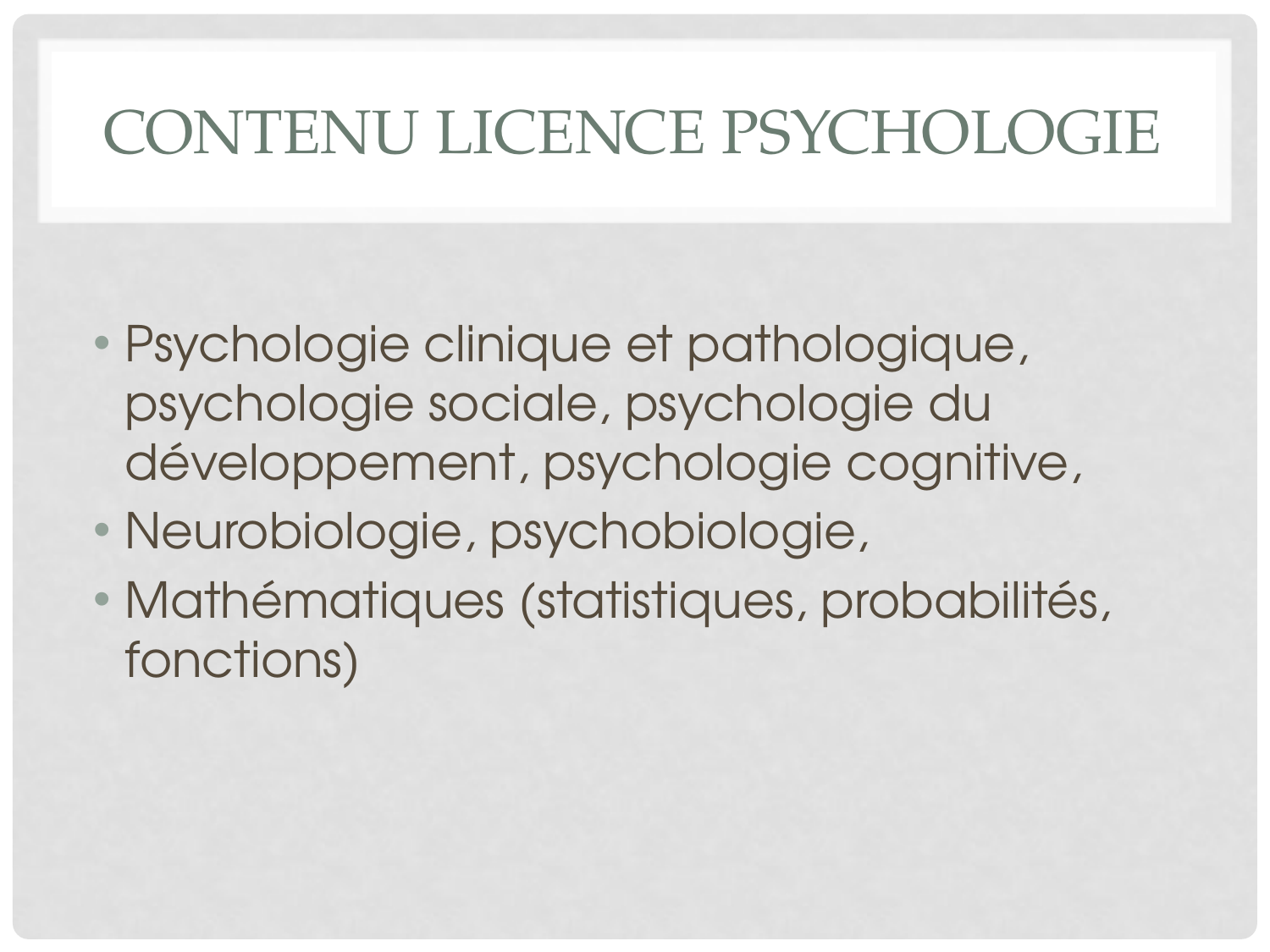

# Contenu licence psychologie
Psychologie clinique et pathologique, psychologie sociale, psychologie du développement, psychologie cognitive,
Neurobiologie, psychobiologie,
Mathématiques (statistiques, probabilités, fonctions)